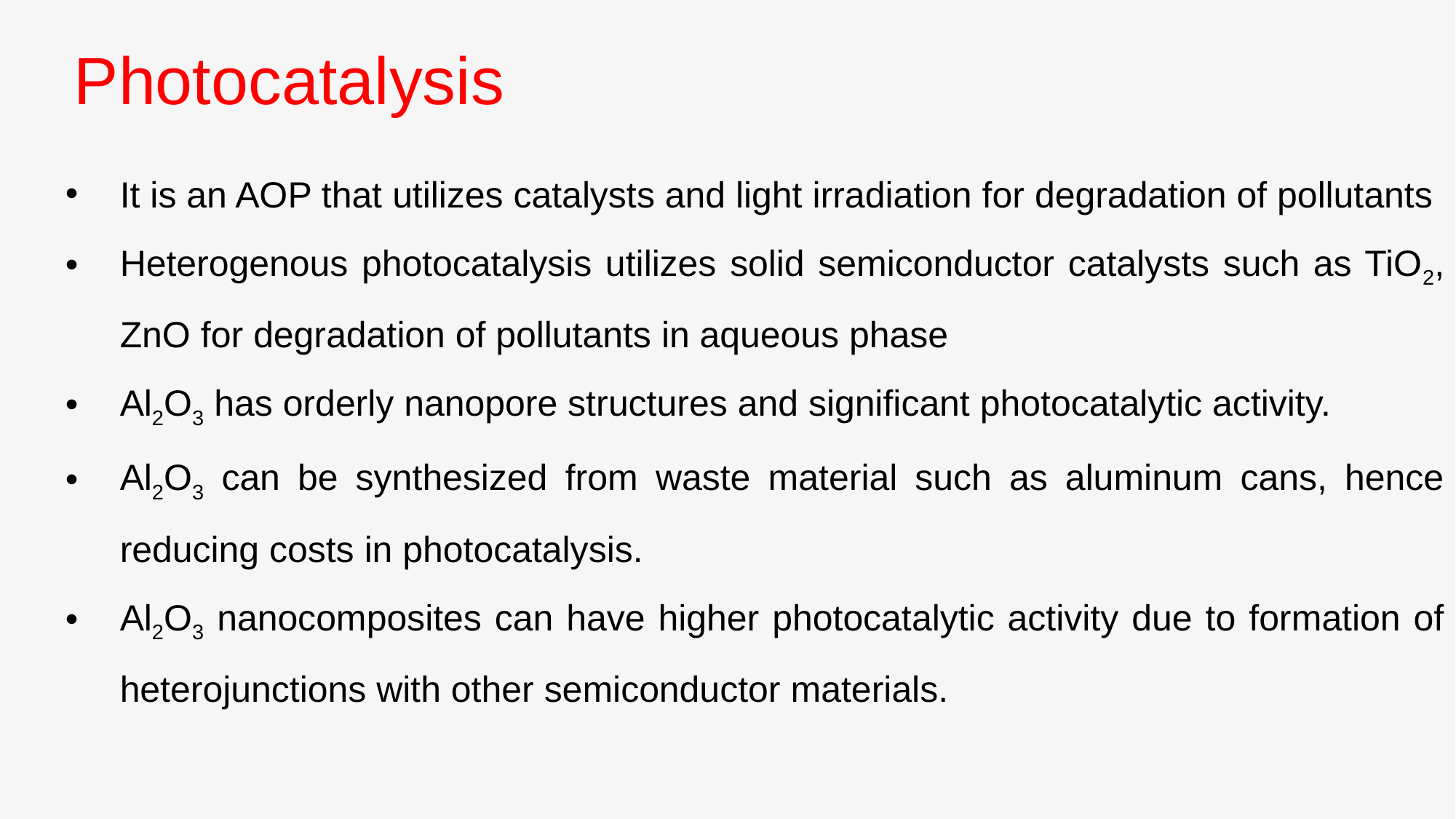

Photocatalysis
It is an AOP that utilizes catalysts and light irradiation for degradation of pollutants
Heterogenous photocatalysis utilizes solid semiconductor catalysts such as TiO2, ZnO for degradation of pollutants in aqueous phase
Al2O3 has orderly nanopore structures and significant photocatalytic activity.
Al2O3 can be synthesized from waste material such as aluminum cans, hence reducing costs in photocatalysis.
Al2O3 nanocomposites can have higher photocatalytic activity due to formation of heterojunctions with other semiconductor materials.